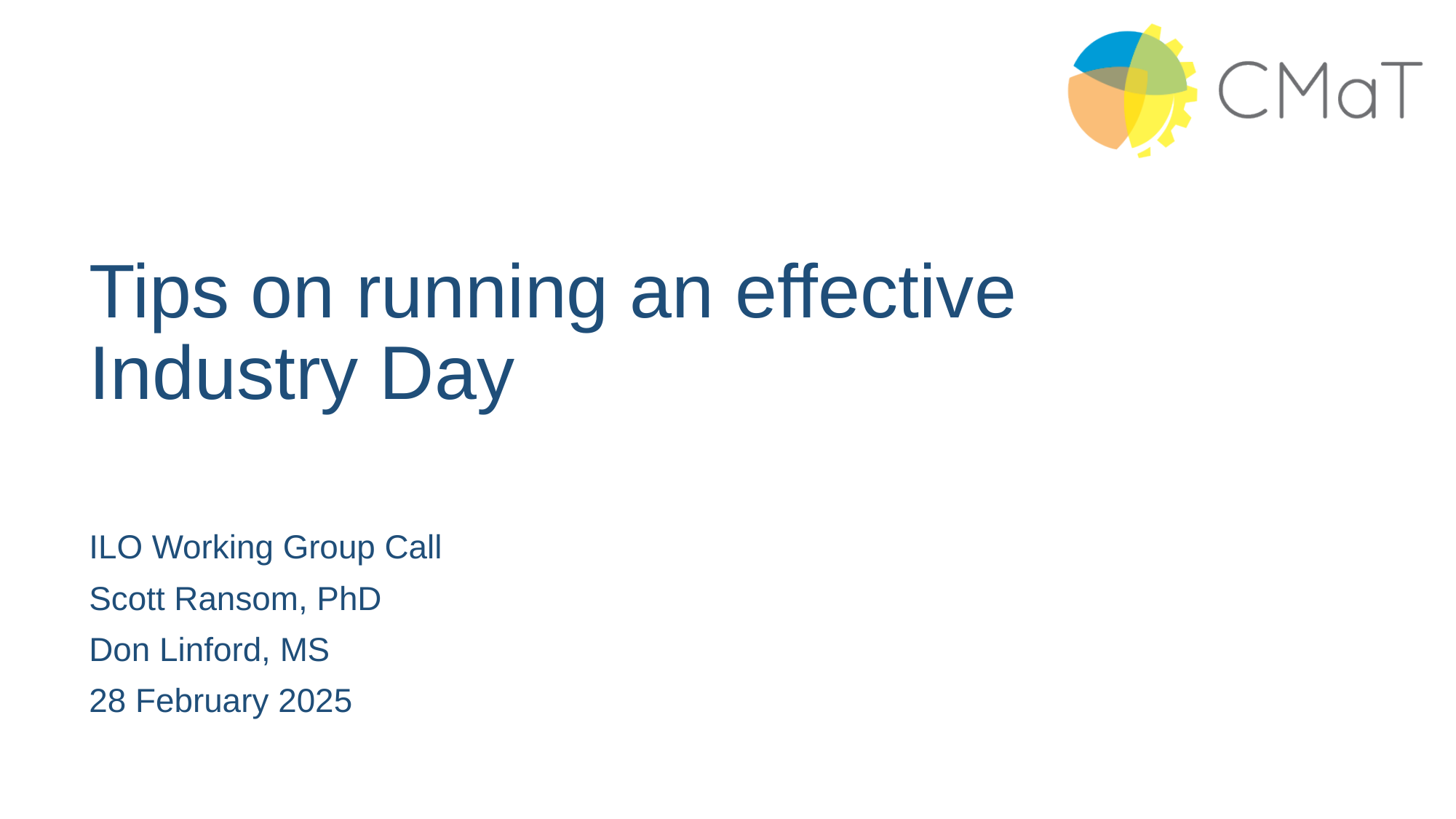

# Tips on running an effective Industry Day

ILO Working Group Call
Scott Ransom, PhD
Don Linford, MS
28 February 2025